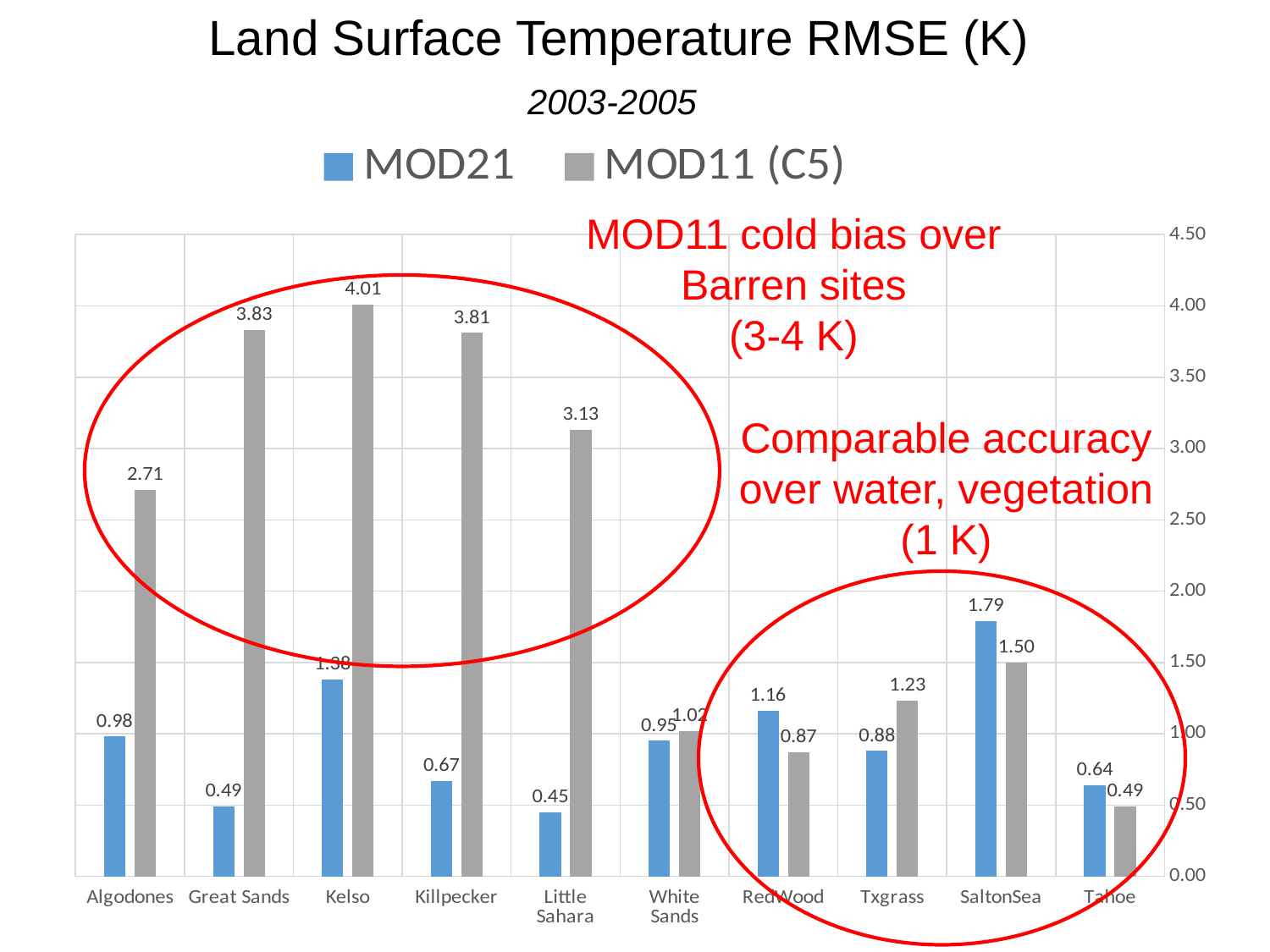

Land Surface Temperature RMSE (K)
2003-2005

### Chart:

| Category | MOD21 | MOD11 (C5) |
|---|---|---|
| Algodones | 0.98 | 2.71 |
| Great Sands | 0.49 | 3.83 |
| Kelso | 1.38 | 4.01 |
| Killpecker | 0.67 | 3.81 |
| Little Sahara | 0.45 | 3.13 |
| White Sands | 0.95 | 1.02 |
| RedWood | 1.16 | 0.87 |
| Txgrass | 0.88 | 1.23 |
| SaltonSea | 1.79 | 1.5 |
| Tahoe | 0.64 | 0.49 |
MOD11 cold bias over Barren sites
(3-4 K)

Comparable accuracy over water, vegetation (1 K)